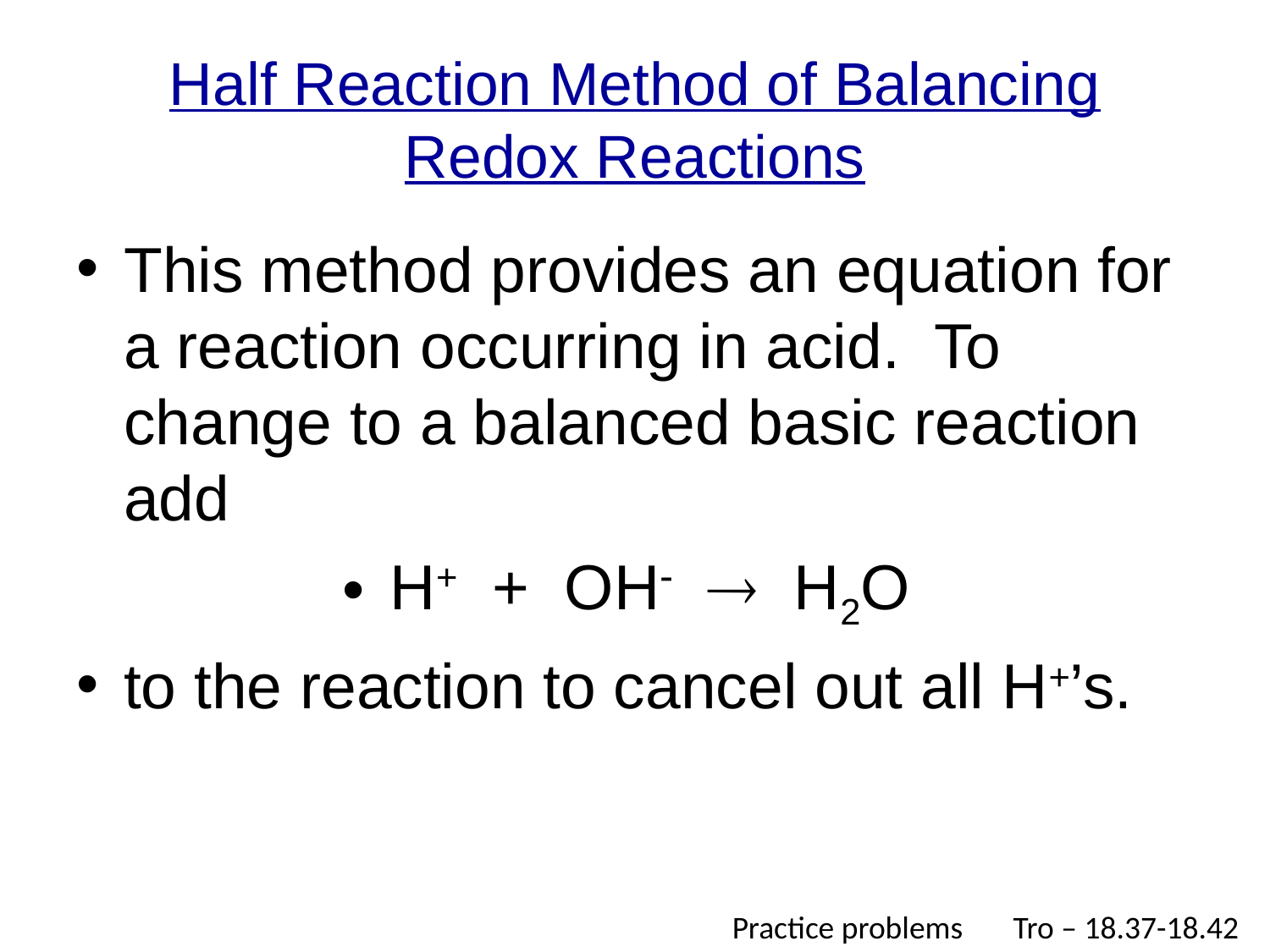

# Half Reaction Method of Balancing Redox Reactions
This method provides an equation for a reaction occurring in acid.  To change to a balanced basic reaction add
H+  +  OH−  →  H2O
to the reaction to cancel out all H+’s.
Practice problems       Tro – 18.37-18.42